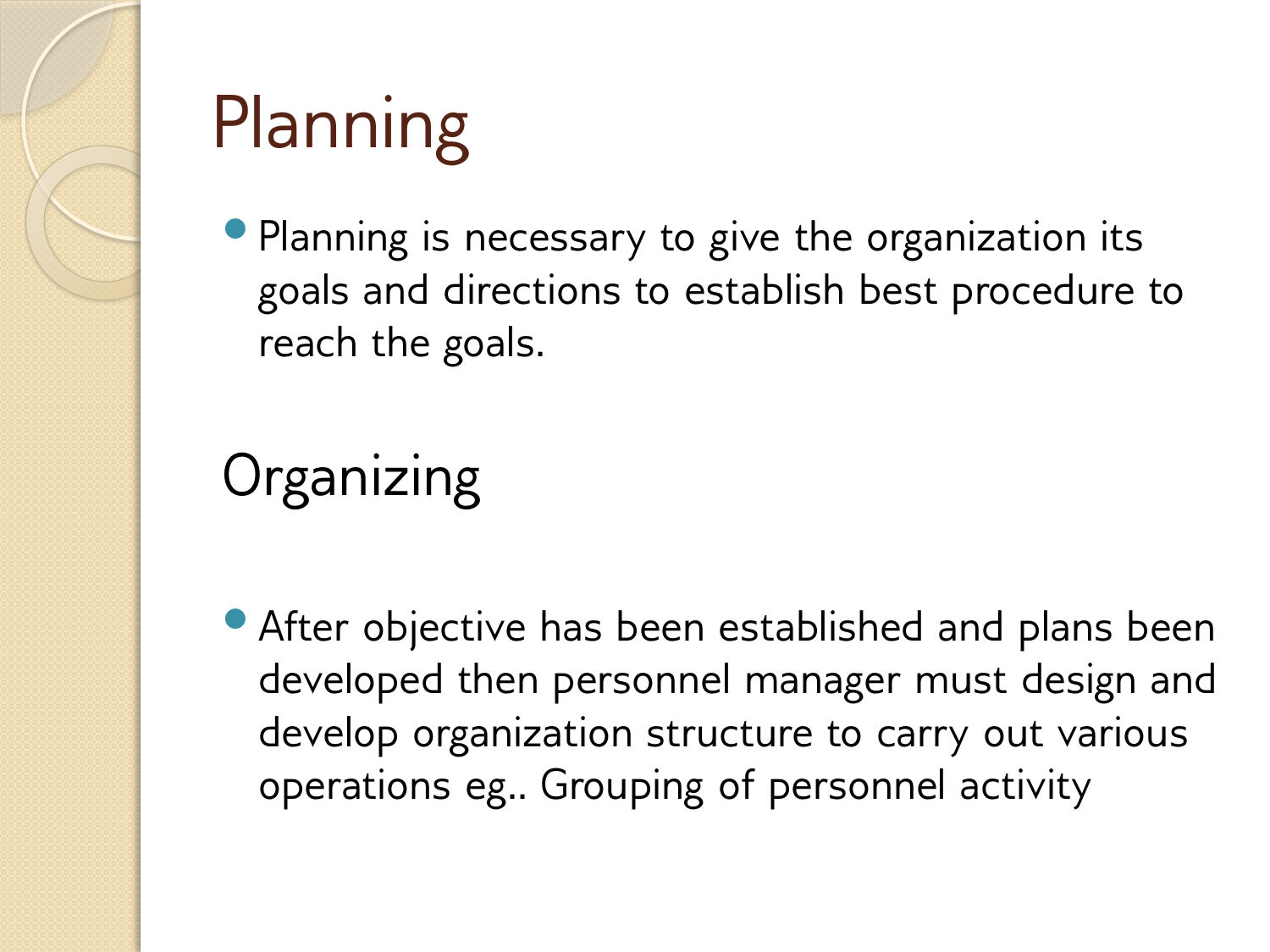

# Planning
Planning is necessary to give the organization its goals and directions to establish best procedure to reach the goals.

Organizing

After objective has been established and plans been developed then personnel manager must design and develop organization structure to carry out various operations eg.. Grouping of personnel activity